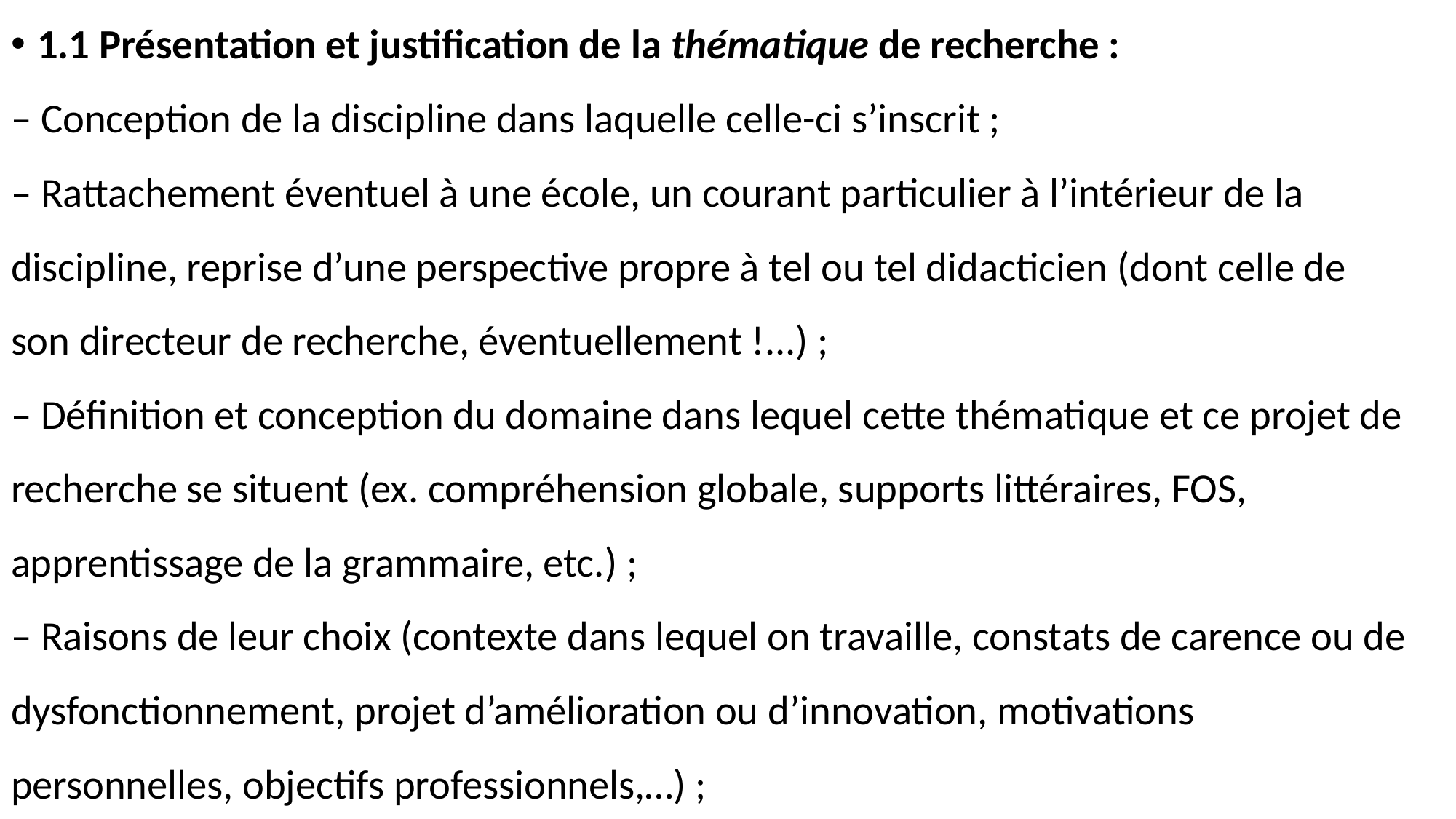

1.1 Présentation et justification de la thématique de recherche :
– Conception de la discipline dans laquelle celle-ci s’inscrit ;
– Rattachement éventuel à une école, un courant particulier à l’intérieur de la discipline, reprise d’une perspective propre à tel ou tel didacticien (dont celle de son directeur de recherche, éventuellement !...) ;
– Définition et conception du domaine dans lequel cette thématique et ce projet de recherche se situent (ex. compréhension globale, supports littéraires, FOS, apprentissage de la grammaire, etc.) ;
– Raisons de leur choix (contexte dans lequel on travaille, constats de carence ou de dysfonctionnement, projet d’amélioration ou d’innovation, motivations personnelles, objectifs professionnels,…) ;